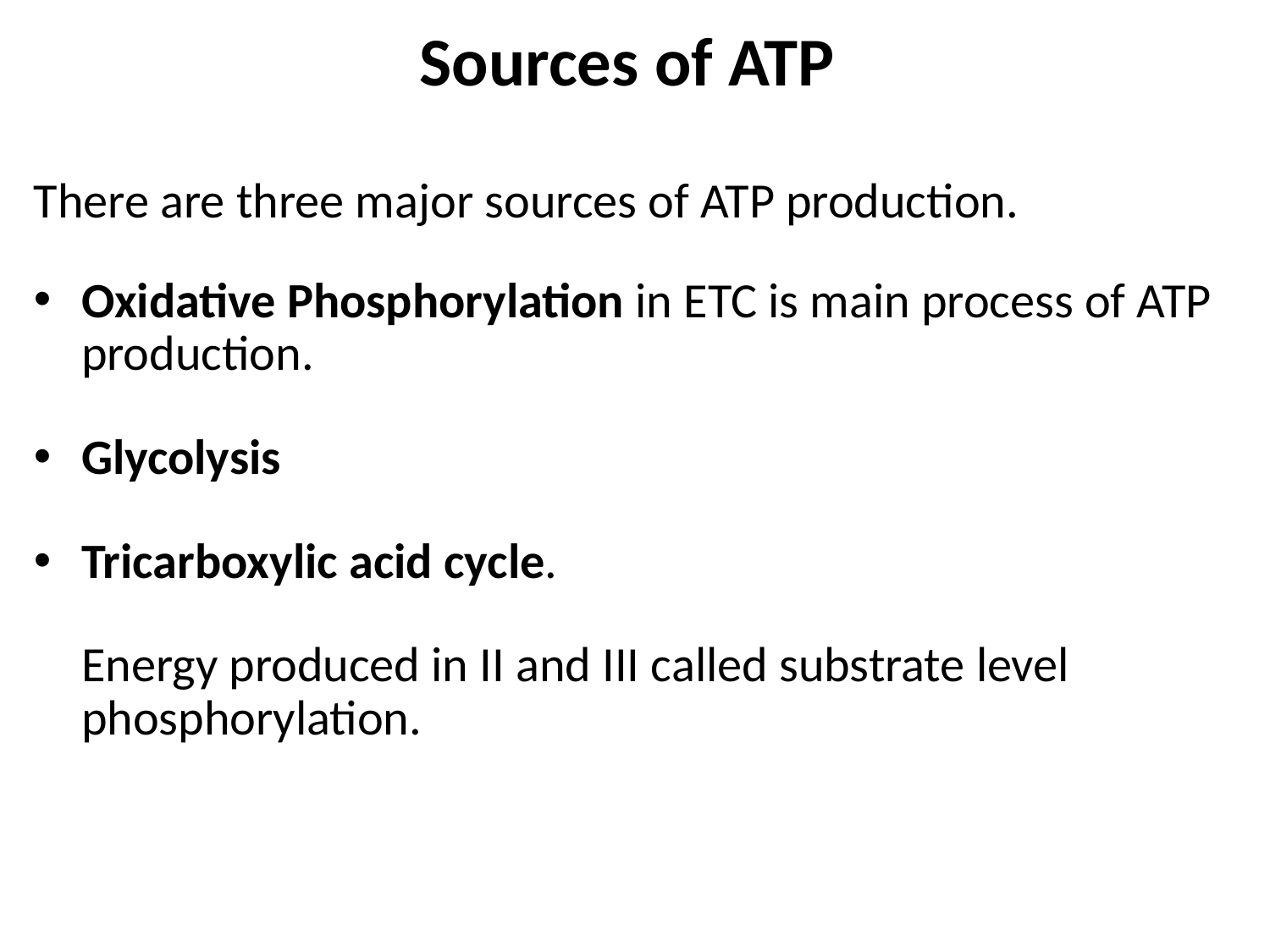

# Sources of ATP
There are three major sources of ATP production.

Oxidative Phosphorylation in ETC is main process of ATP production.

Glycolysis

Tricarboxylic acid cycle.

	Energy produced in II and III called substrate level phosphorylation.